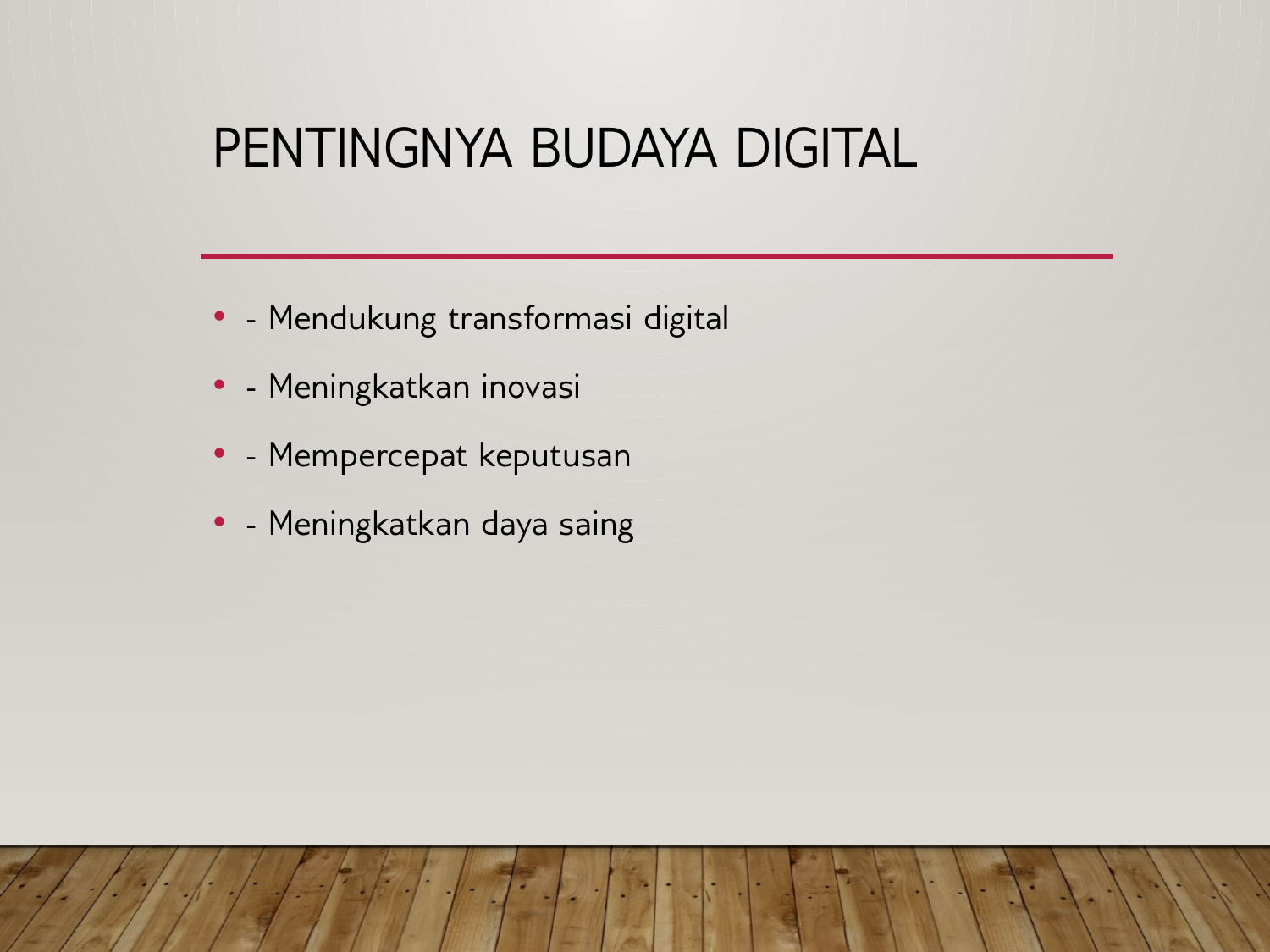

# Pentingnya Budaya Digital
- Mendukung transformasi digital
- Meningkatkan inovasi
- Mempercepat keputusan
- Meningkatkan daya saing